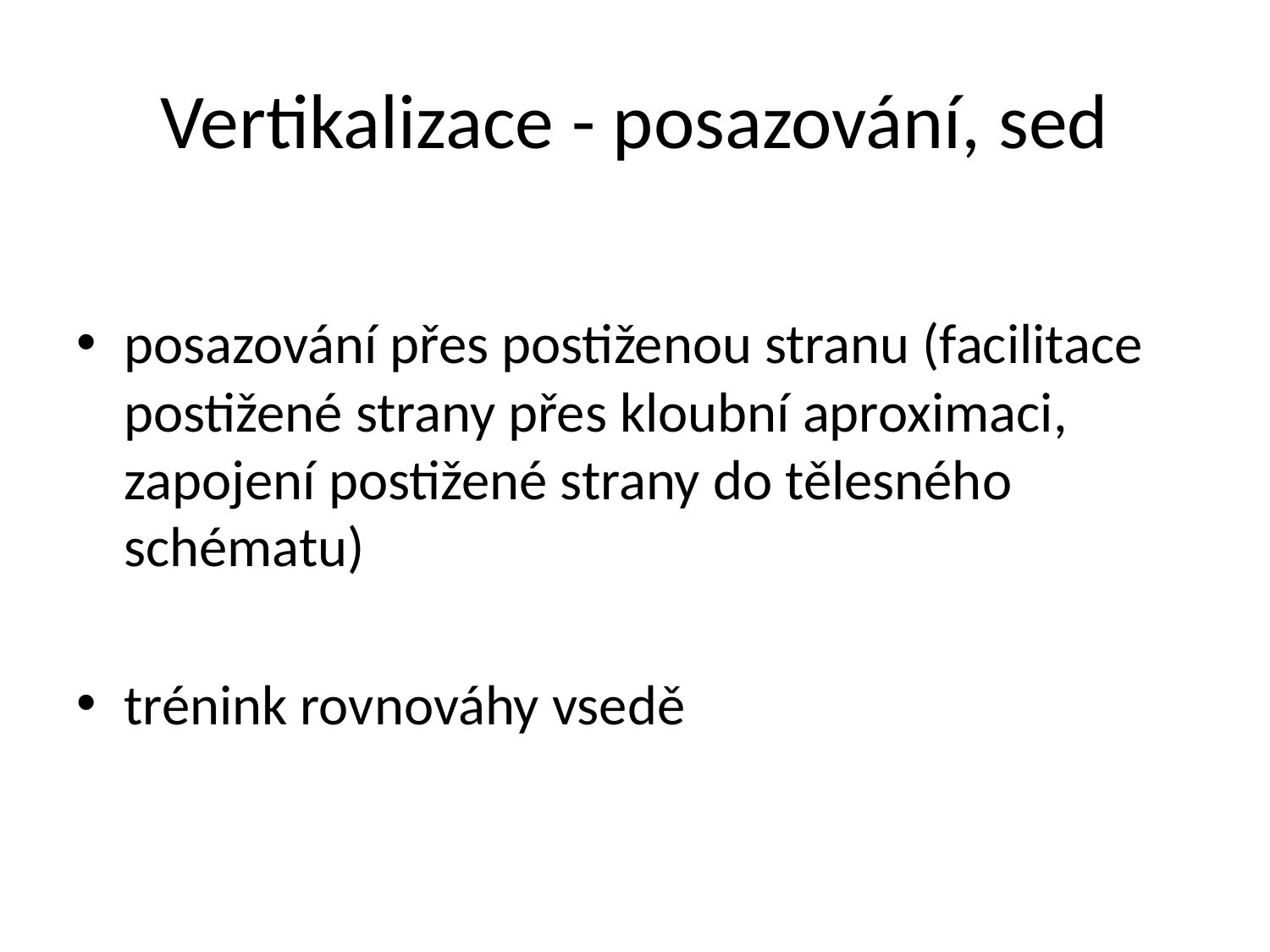

# Vertikalizace - posazování, sed

posazování přes postiženou stranu (facilitace postižené strany přes kloubní aproximaci, zapojení postižené strany do tělesného schématu)

trénink rovnováhy vsedě